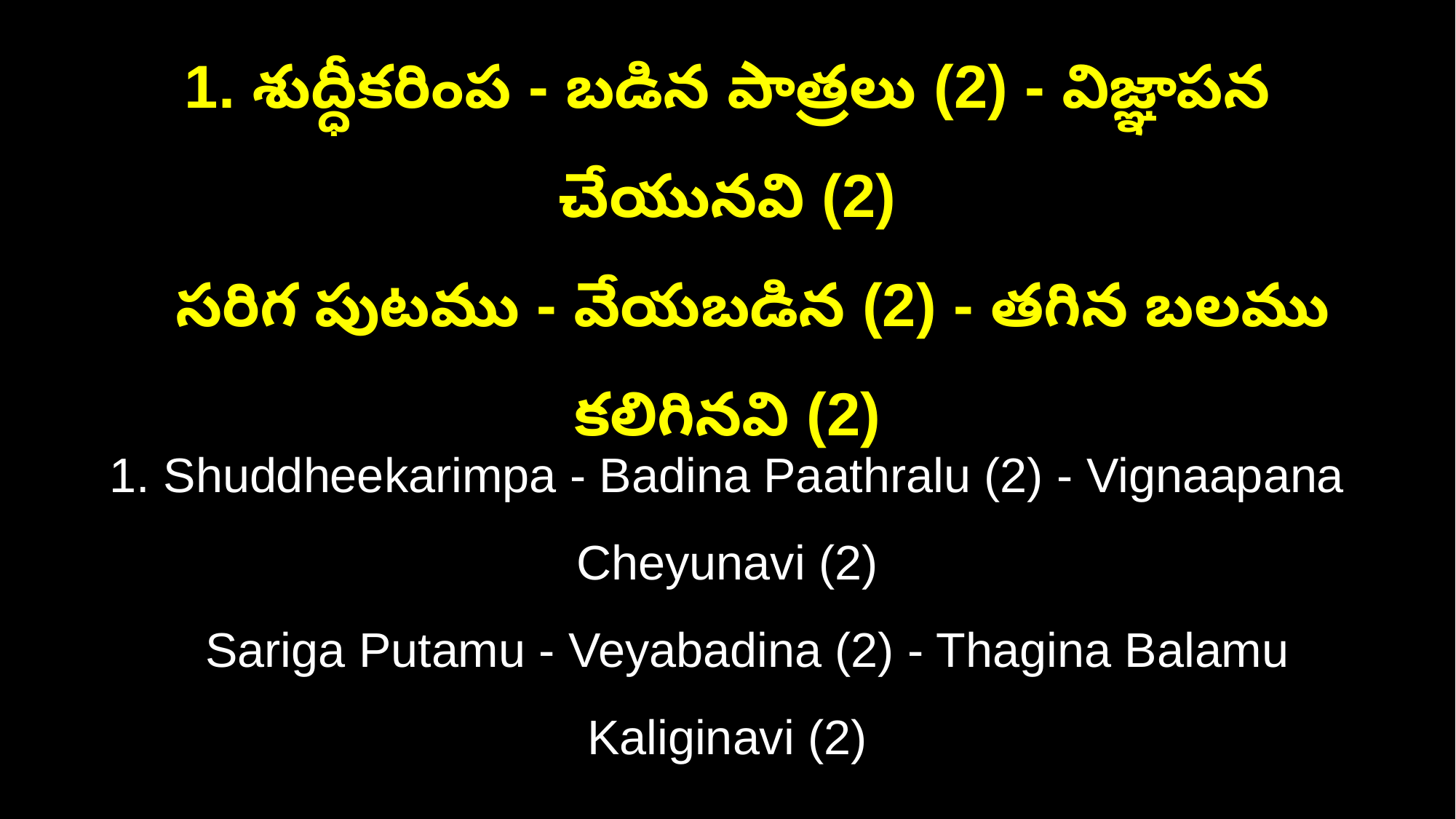

1. శుద్ధీకరింప - బడిన పాత్రలు (2) - విజ్ఞాపన చేయునవి (2)
   సరిగ పుటము - వేయబడిన (2) - తగిన బలము కలిగినవి (2)
1. Shuddheekarimpa - Badina Paathralu (2) - Vignaapana Cheyunavi (2)
   Sariga Putamu - Veyabadina (2) - Thagina Balamu Kaliginavi (2)